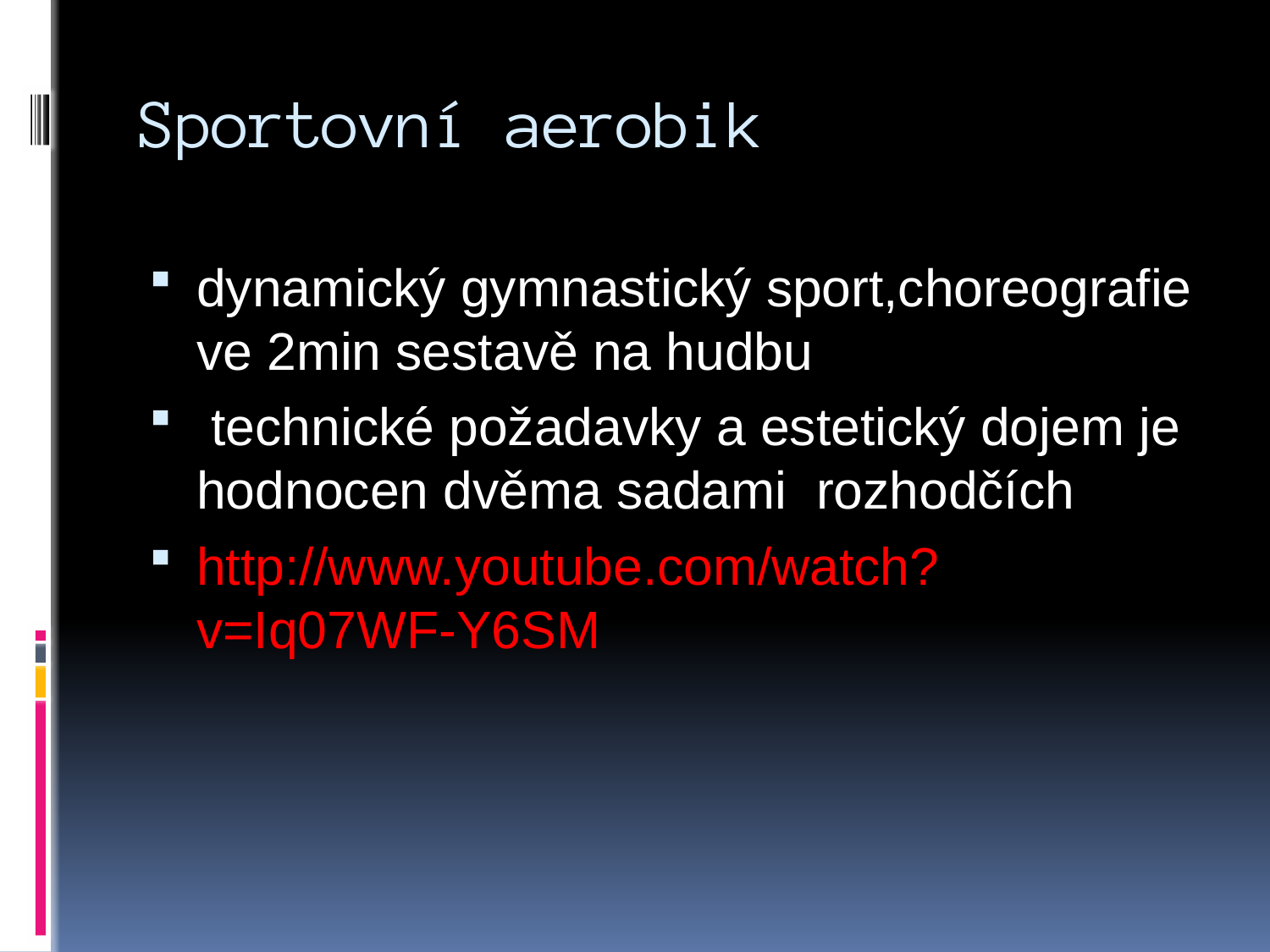

# Sportovní aerobik
dynamický gymnastický sport,choreografie ve 2min sestavě na hudbu
 technické požadavky a estetický dojem je hodnocen dvěma sadami  rozhodčích
http://www.youtube.com/watch?v=Iq07WF-Y6SM